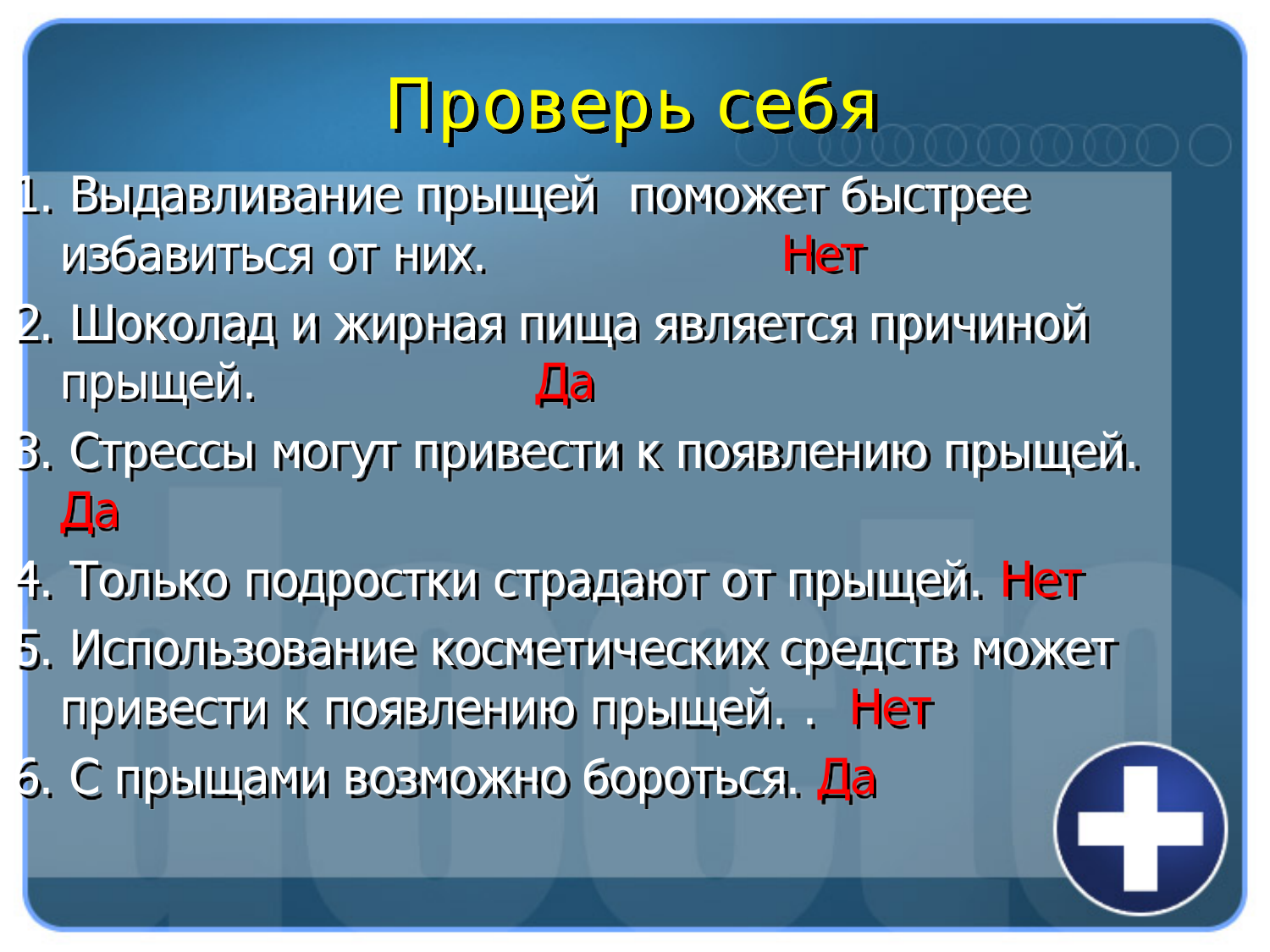

# Проверь себя
1. Выдавливание прыщей  поможет быстрее избавиться от них.                   Нет
2. Шоколад и жирная пища является причиной прыщей.                  Да
3. Стрессы могут привести к появлению прыщей.      Да
4. Только подростки страдают от прыщей. Нет
5. Использование косметических средств может привести к появлению прыщей. .  Нет
6. С прыщами возможно бороться. Да